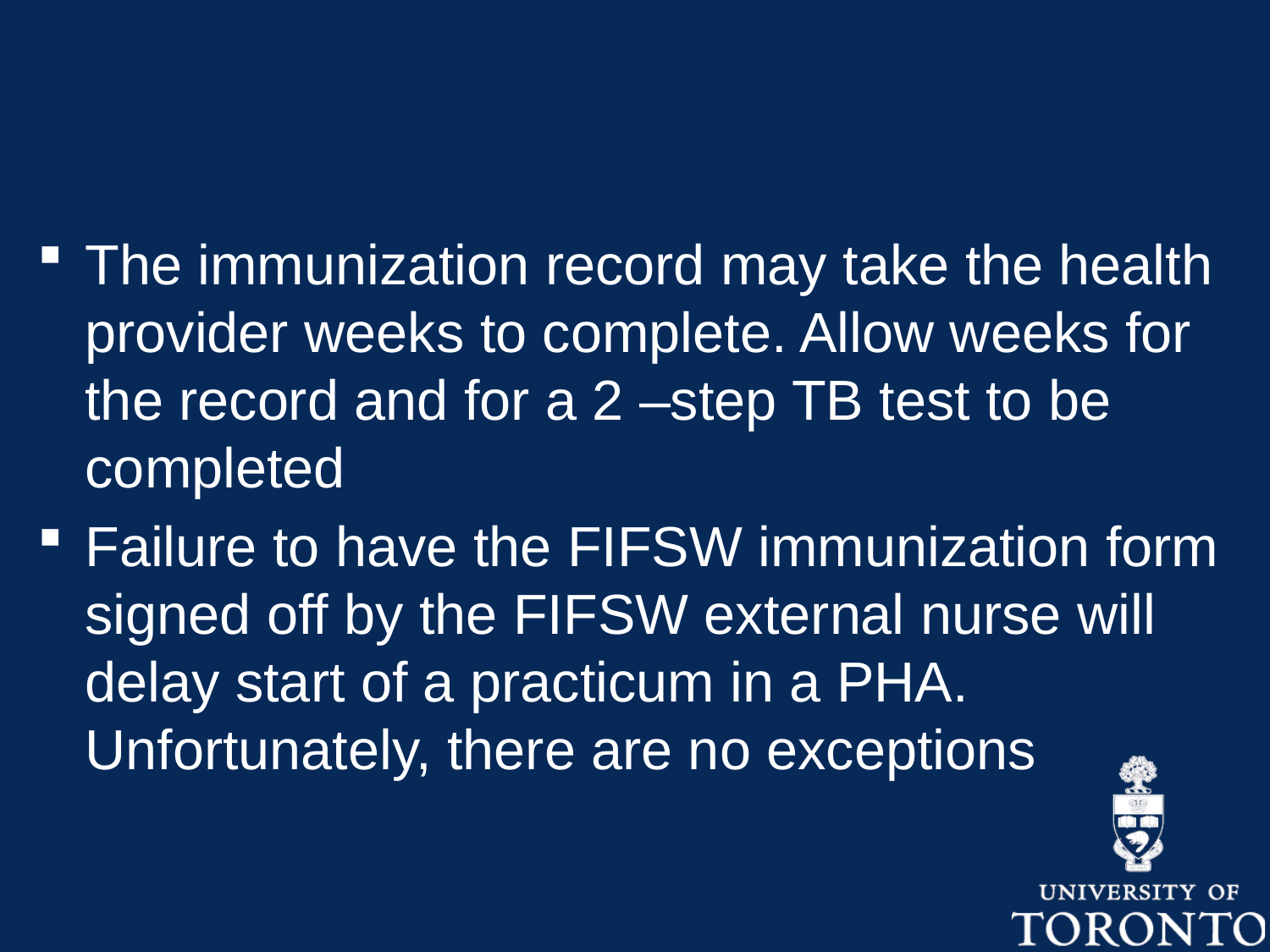

#
The immunization record may take the health provider weeks to complete. Allow weeks for the record and for a 2 –step TB test to be completed
Failure to have the FIFSW immunization form signed off by the FIFSW external nurse will delay start of a practicum in a PHA. Unfortunately, there are no exceptions